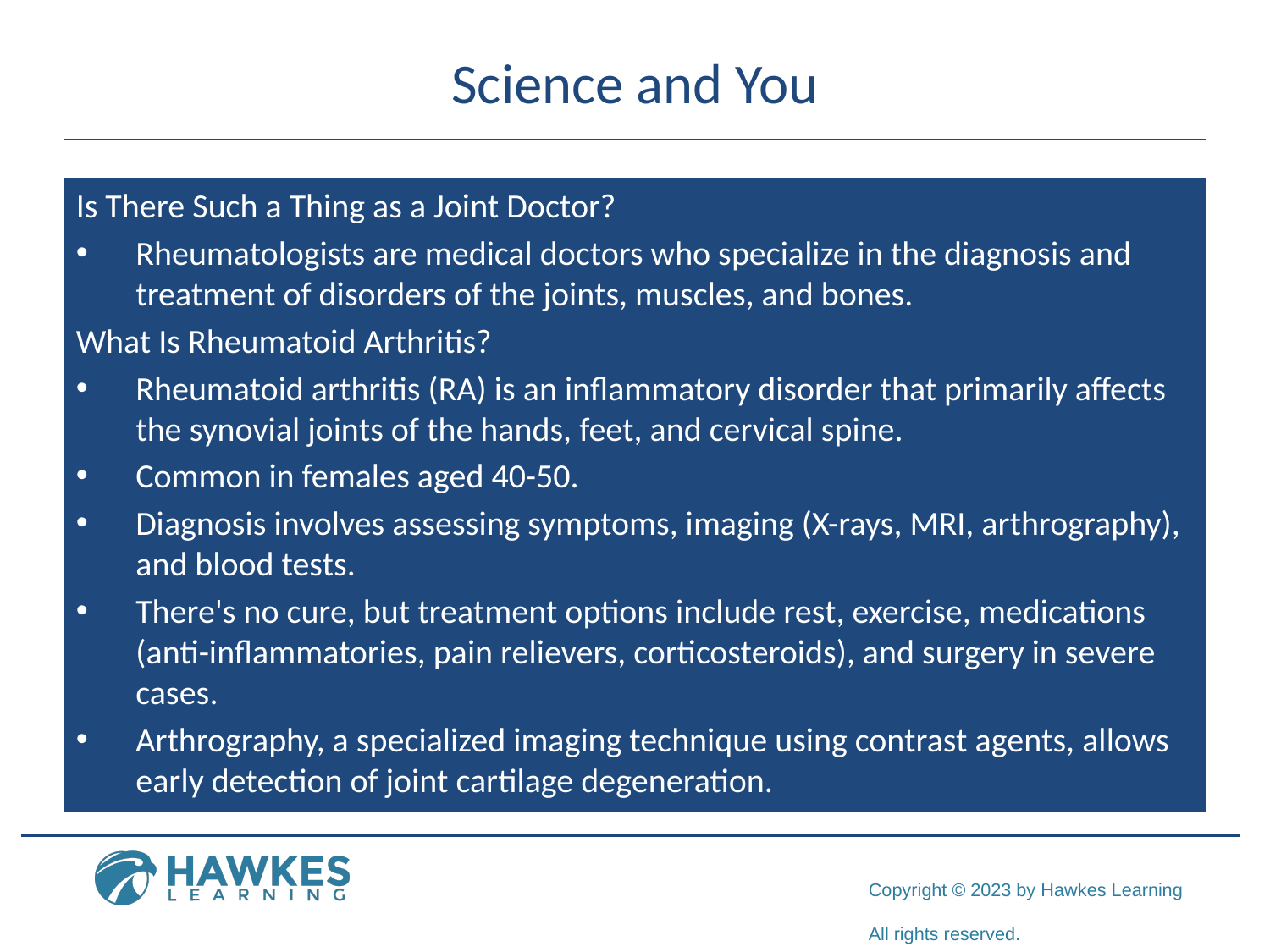

# Science and You
Is There Such a Thing as a Joint Doctor?
Rheumatologists are medical doctors who specialize in the diagnosis and treatment of disorders of the joints, muscles, and bones.
What Is Rheumatoid Arthritis?
Rheumatoid arthritis (RA) is an inflammatory disorder that primarily affects the synovial joints of the hands, feet, and cervical spine.
Common in females aged 40-50.
Diagnosis involves assessing symptoms, imaging (X-rays, MRI, arthrography), and blood tests.
There's no cure, but treatment options include rest, exercise, medications (anti-inflammatories, pain relievers, corticosteroids), and surgery in severe cases.
Arthrography, a specialized imaging technique using contrast agents, allows early detection of joint cartilage degeneration.